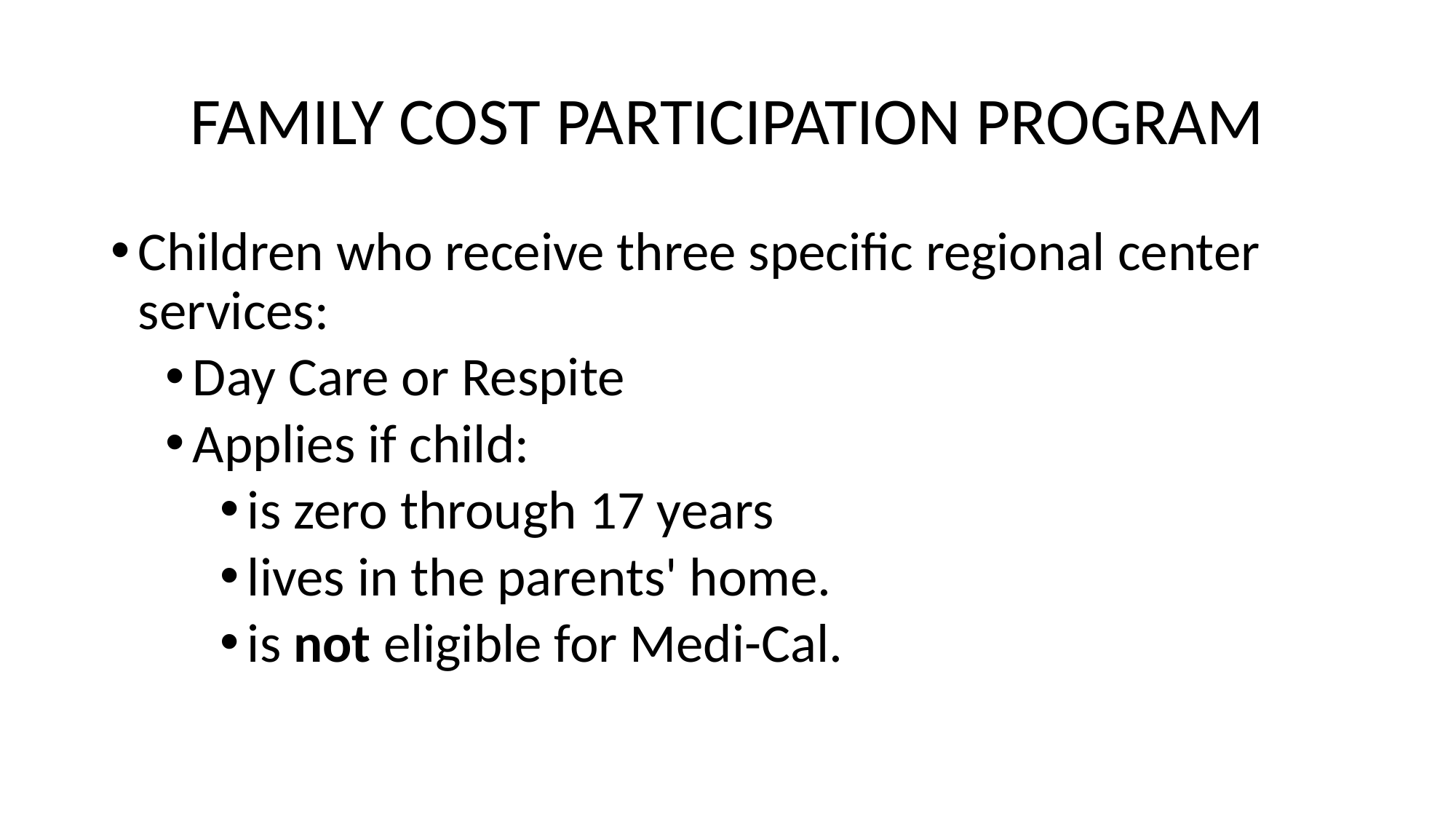

# FAMILY COST PARTICIPATION PROGRAM
Children who receive three specific regional center services:
Day Care or Respite
Applies if child:
is zero through 17 years
lives in the parents' home.
is not eligible for Medi-Cal.